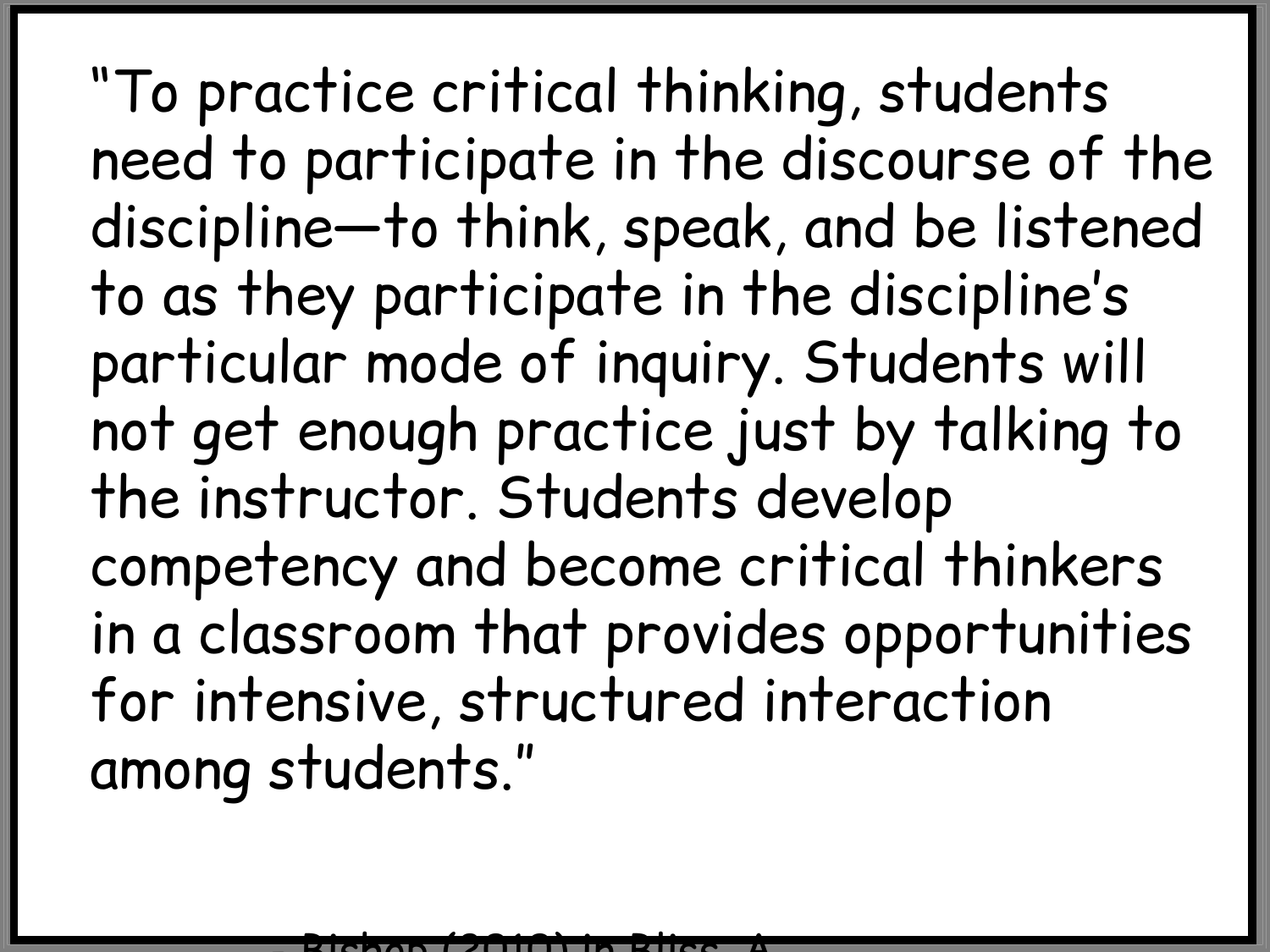

“To practice critical thinking, students need to participate in the discourse of the discipline—to think, speak, and be listened to as they participate in the discipline’s particular mode of inquiry. Students will not get enough practice just by talking to the instructor. Students develop competency and become critical thinkers in a classroom that provides opportunities for intensive, structured interaction among students.”

										     - Bishop (2010) in Bliss, A.